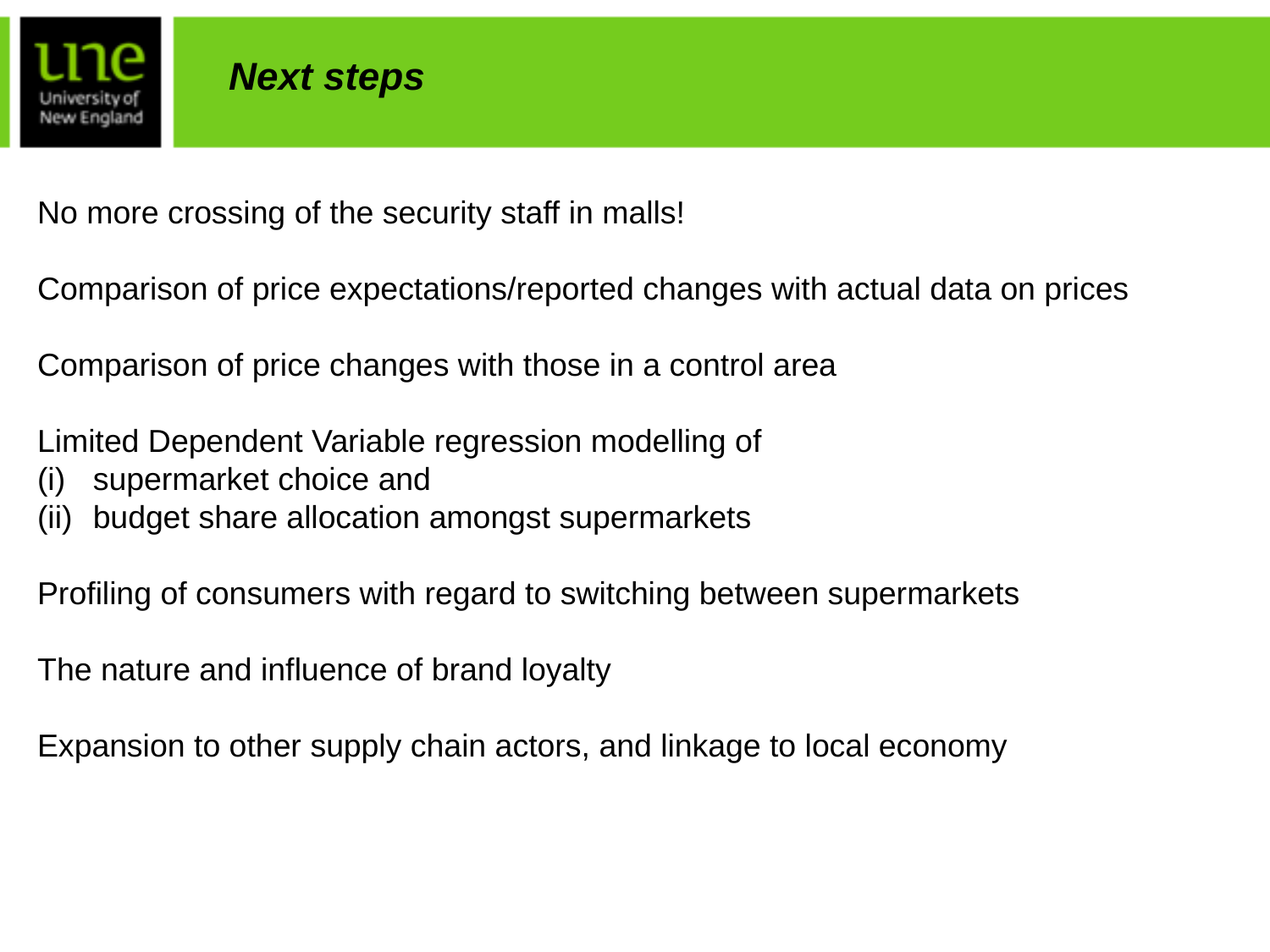

Next steps
No more crossing of the security staff in malls!

Comparison of price expectations/reported changes with actual data on prices

Comparison of price changes with those in a control area

Limited Dependent Variable regression modelling of
supermarket choice and
budget share allocation amongst supermarkets

Profiling of consumers with regard to switching between supermarkets

The nature and influence of brand loyalty

Expansion to other supply chain actors, and linkage to local economy